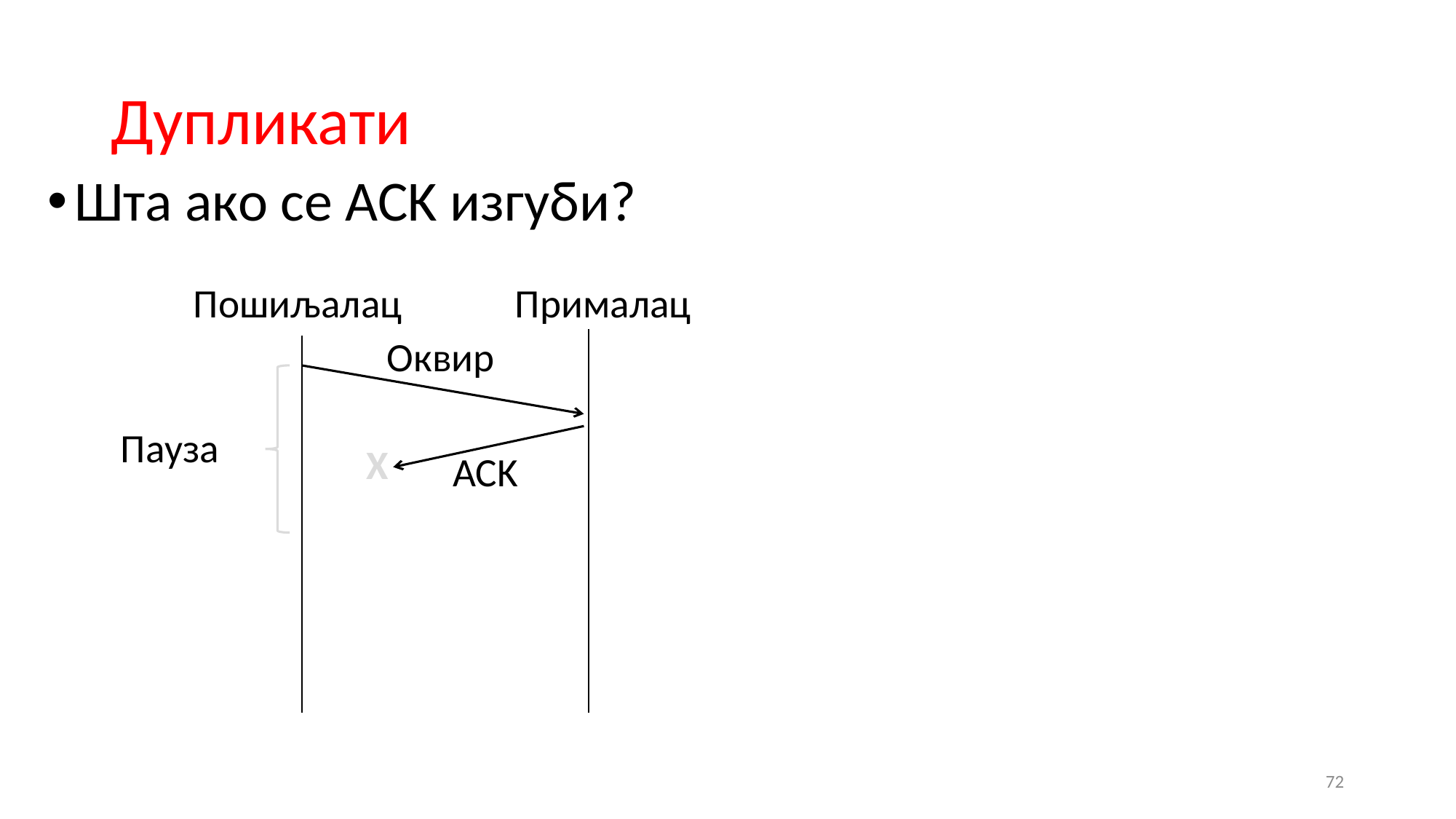

# Дупликати
Шта ако се ACK изгуби?
Пошиљалац
Прималац
Оквир

Пауза
ACK
X
New
Frame?
72